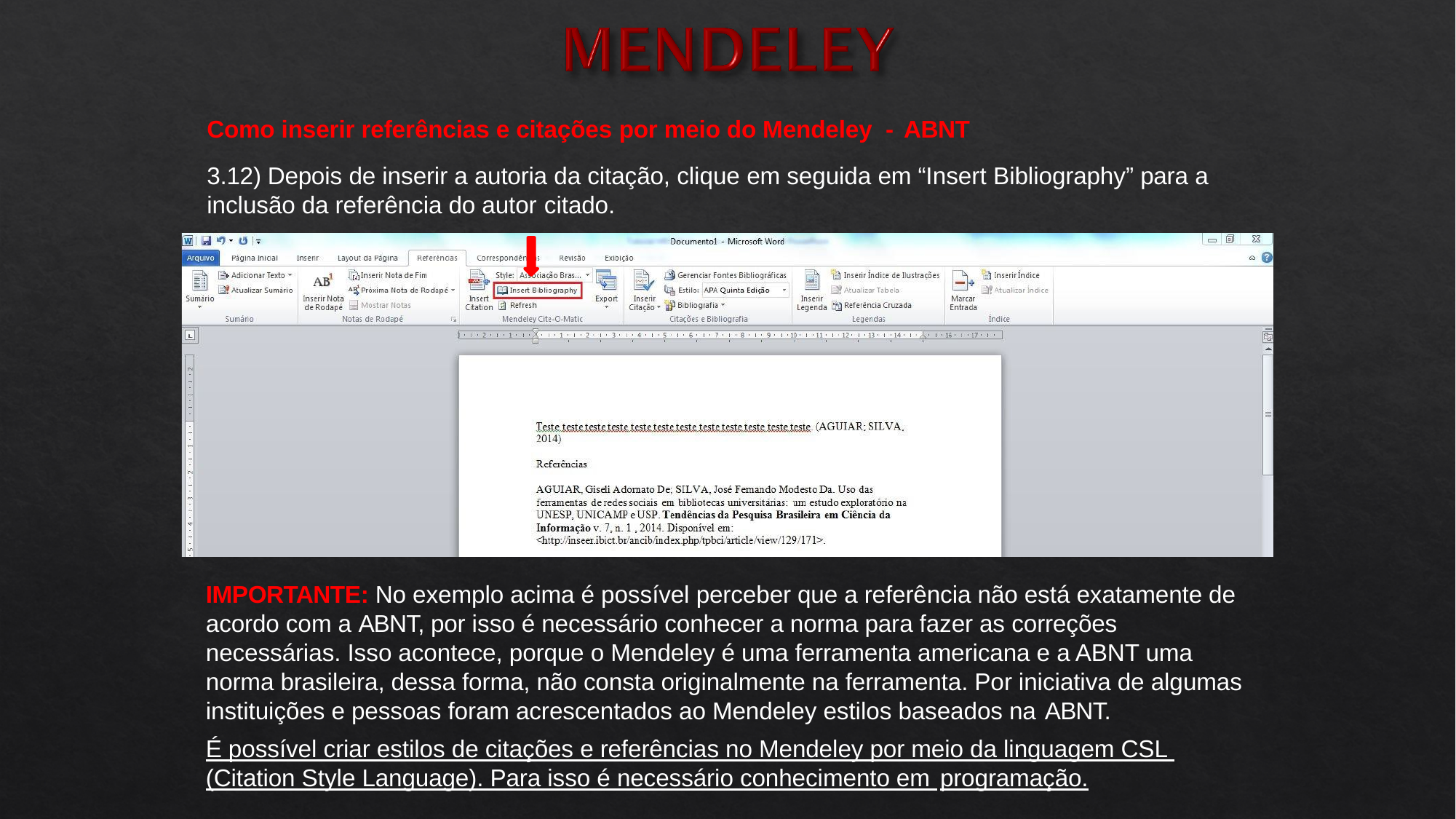

Como inserir referências e citações por meio do Mendeley  - ABNT
3.12) Depois de inserir a autoria da citação, clique em seguida em “Insert Bibliography” para a  inclusão da referência do autor citado.

IMPORTANTE: No exemplo acima é possível perceber que a referência não está exatamente de  acordo com a ABNT, por isso é necessário conhecer a norma para fazer as correções  necessárias. Isso acontece, porque o Mendeley é uma ferramenta americana e a ABNT uma  norma brasileira, dessa forma, não consta originalmente na ferramenta. Por iniciativa de algumas  instituições e pessoas foram acrescentados ao Mendeley estilos baseados na ABNT.
É possível criar estilos de citações e referências no Mendeley por meio da linguagem CSL  (Citation Style Language). Para isso é necessário conhecimento em programação.